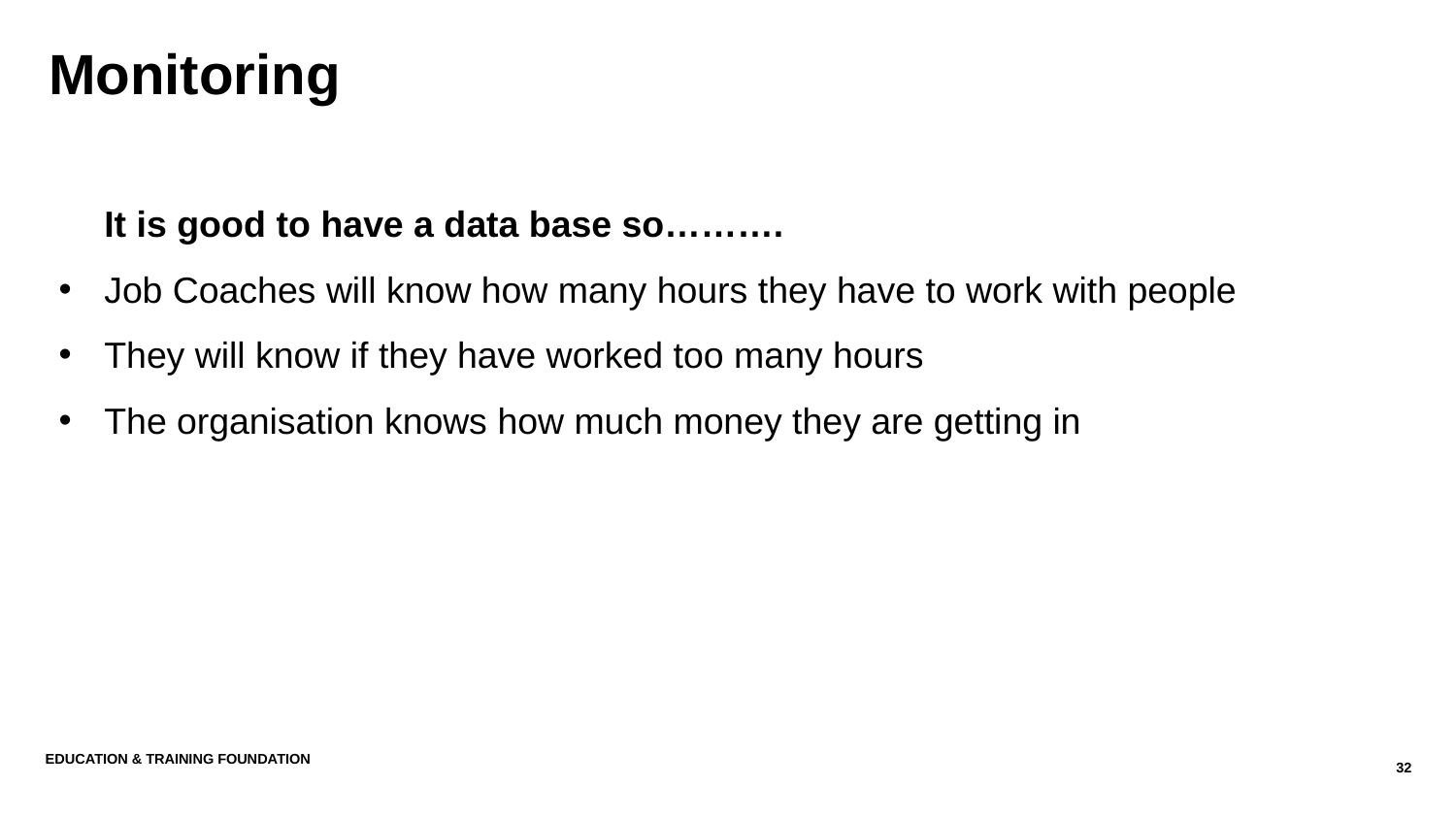

Monitoring
It is good to have a data base so……….
Job Coaches will know how many hours they have to work with people
They will know if they have worked too many hours
The organisation knows how much money they are getting in
Education & Training Foundation
32